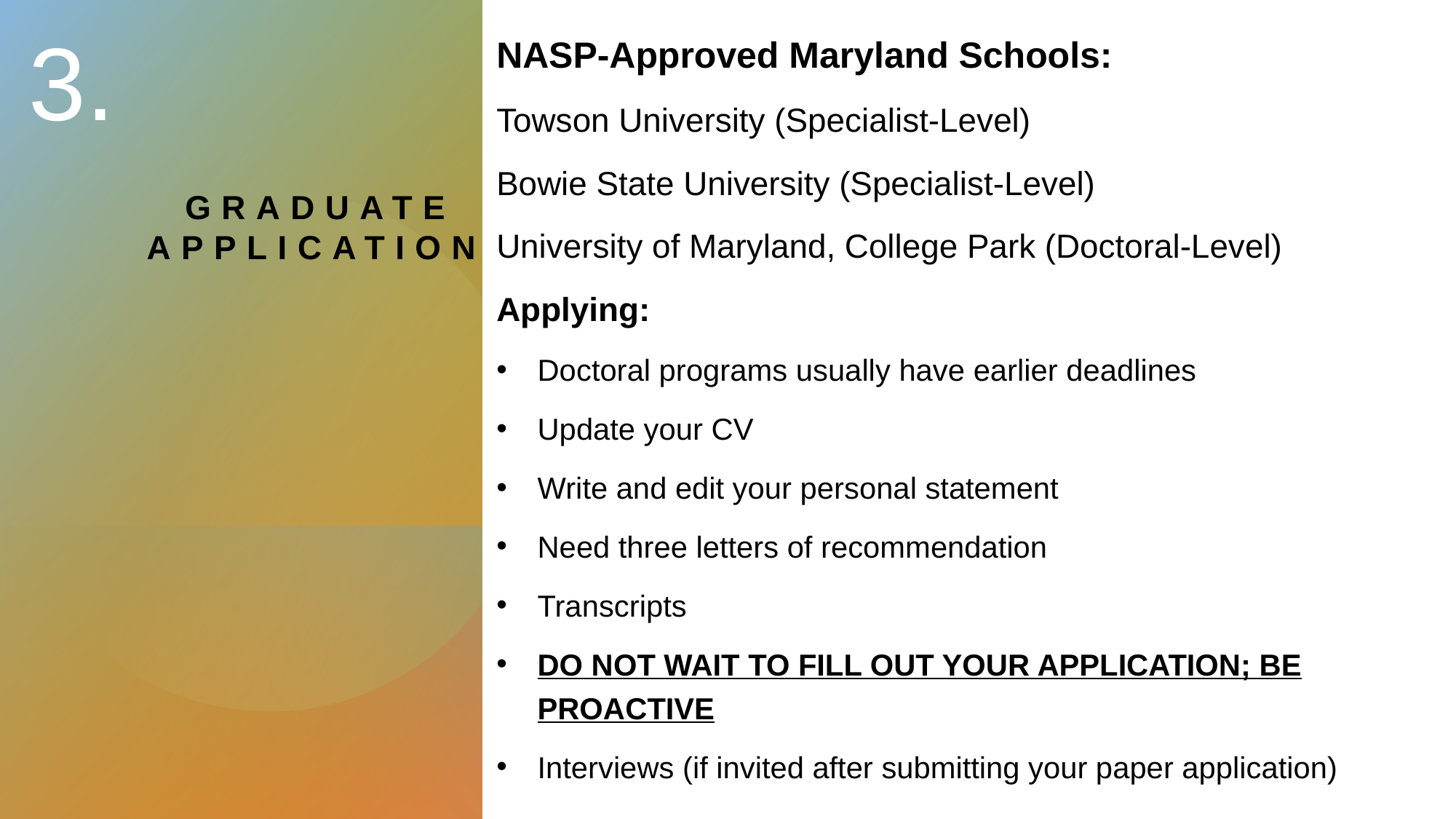

sdfs
3.
NASP-Approved Maryland Schools:
Towson University (Specialist-Level)
Bowie State University (Specialist-Level)
University of Maryland, College Park (Doctoral-Level)
Applying:
Doctoral programs usually have earlier deadlines
Update your CV
Write and edit your personal statement
Need three letters of recommendation
Transcripts
DO NOT WAIT TO FILL OUT YOUR APPLICATION; BE PROACTIVE
Interviews (if invited after submitting your paper application)

# Graduate  Application